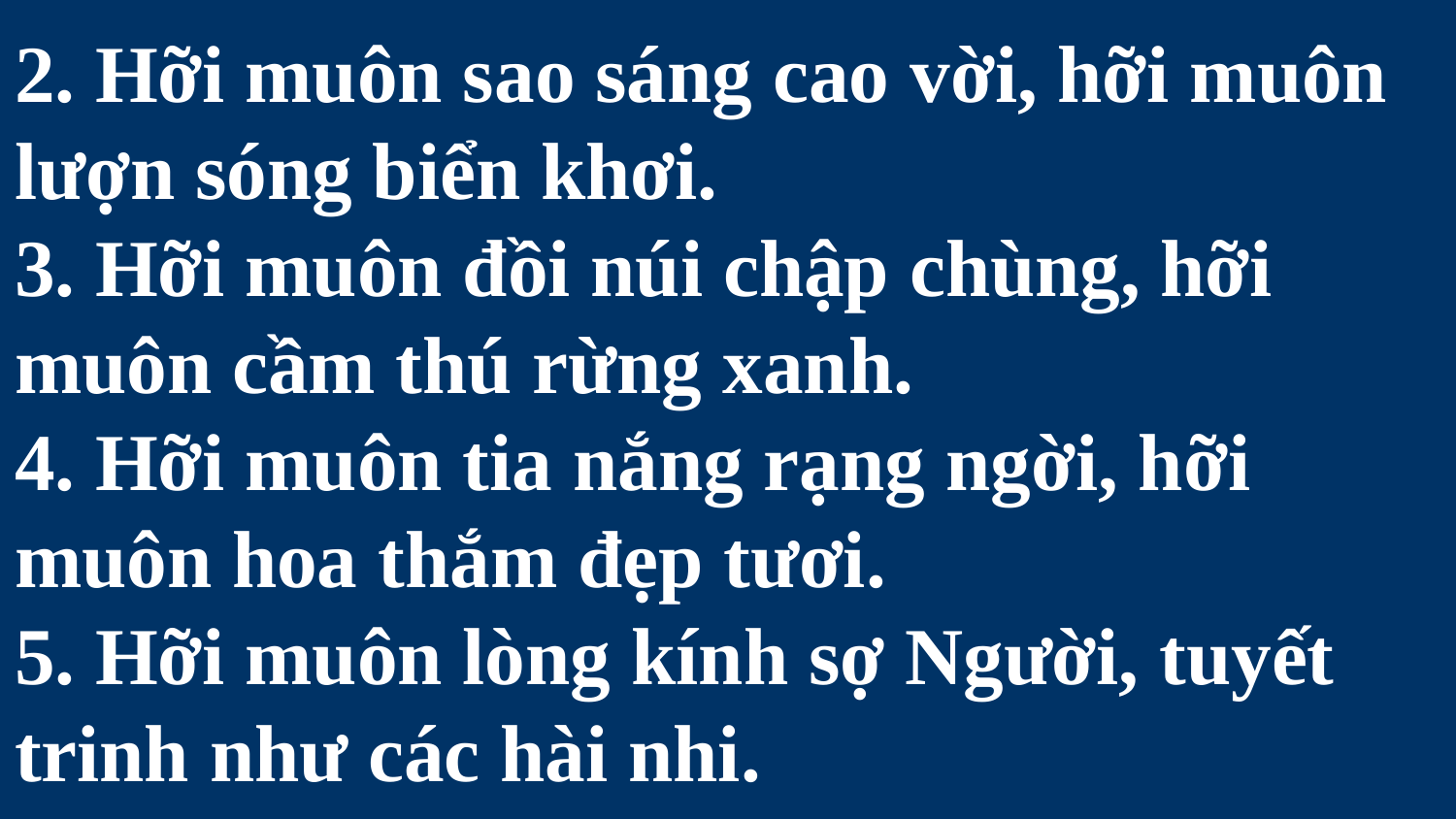

# 2. Hỡi muôn sao sáng cao vời, hỡi muôn lượn sóng biển khơi. 3. Hỡi muôn đồi núi chập chùng, hỡi muôn cầm thú rừng xanh. 4. Hỡi muôn tia nắng rạng ngời, hỡi muôn hoa thắm đẹp tươi. 5. Hỡi muôn lòng kính sợ Người, tuyết trinh như các hài nhi.